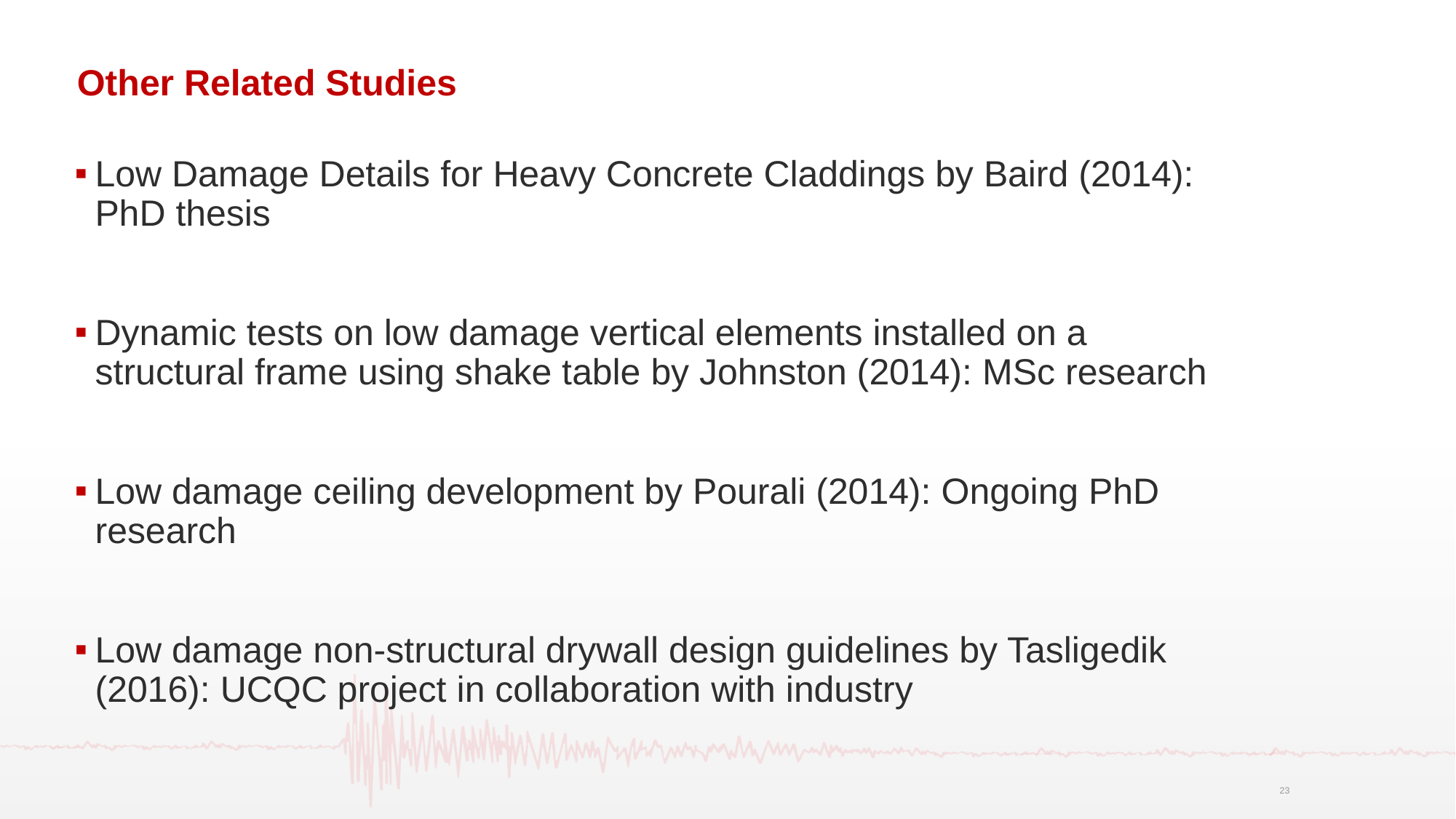

# Other Related Studies
Low Damage Details for Heavy Concrete Claddings by Baird (2014): PhD thesis

Dynamic tests on low damage vertical elements installed on a structural frame using shake table by Johnston (2014): MSc research

Low damage ceiling development by Pourali (2014): Ongoing PhD research

Low damage non-structural drywall design guidelines by Tasligedik (2016): UCQC project in collaboration with industry

23